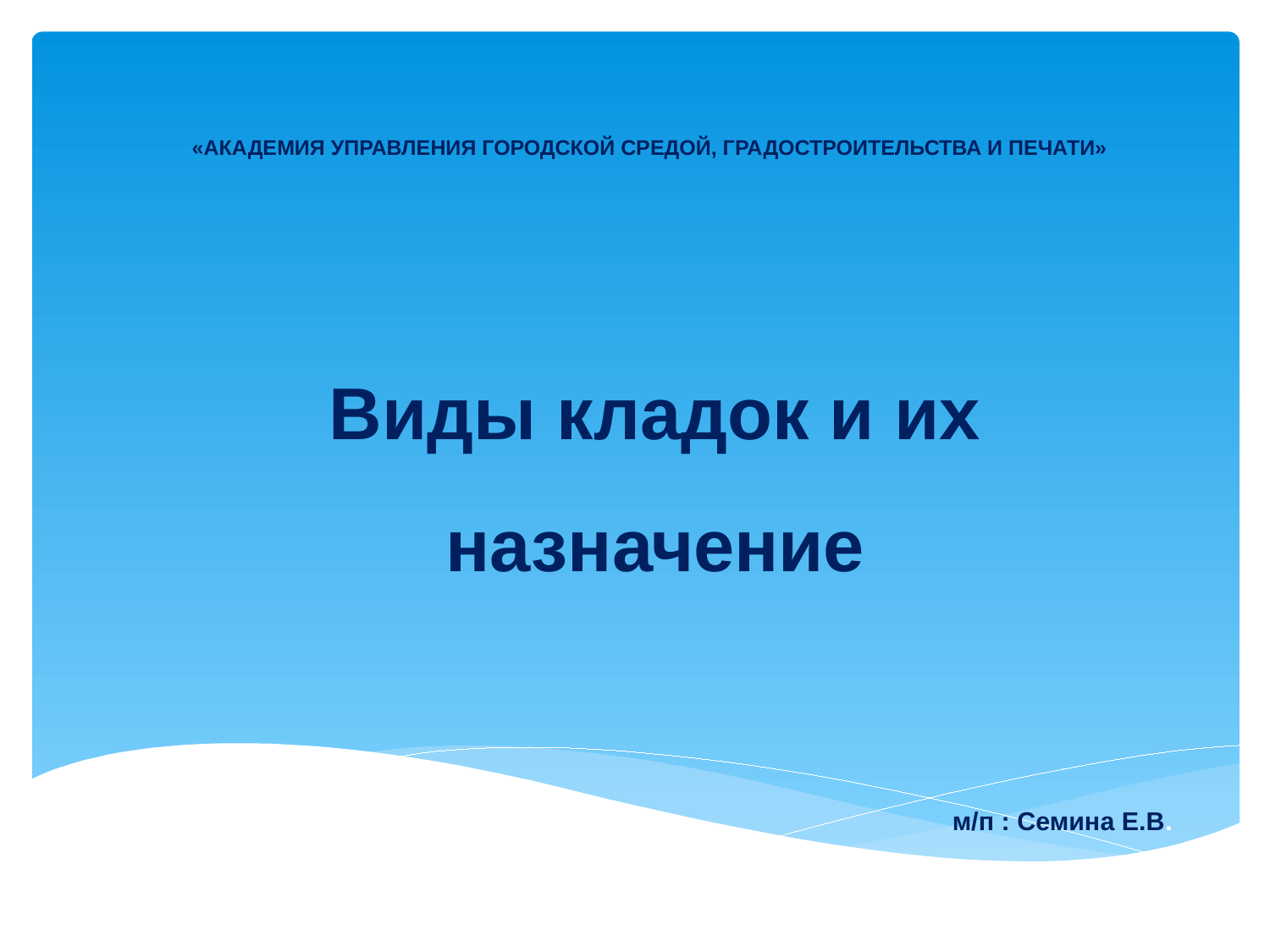

# «АКАДЕМИЯ УПРАВЛЕНИЯ ГОРОДСКОЙ СРЕДОЙ, ГРАДОСТРОИТЕЛЬСТВА И ПЕЧАТИ»
Виды кладок и их назначение

м/п : Семина Е.В.